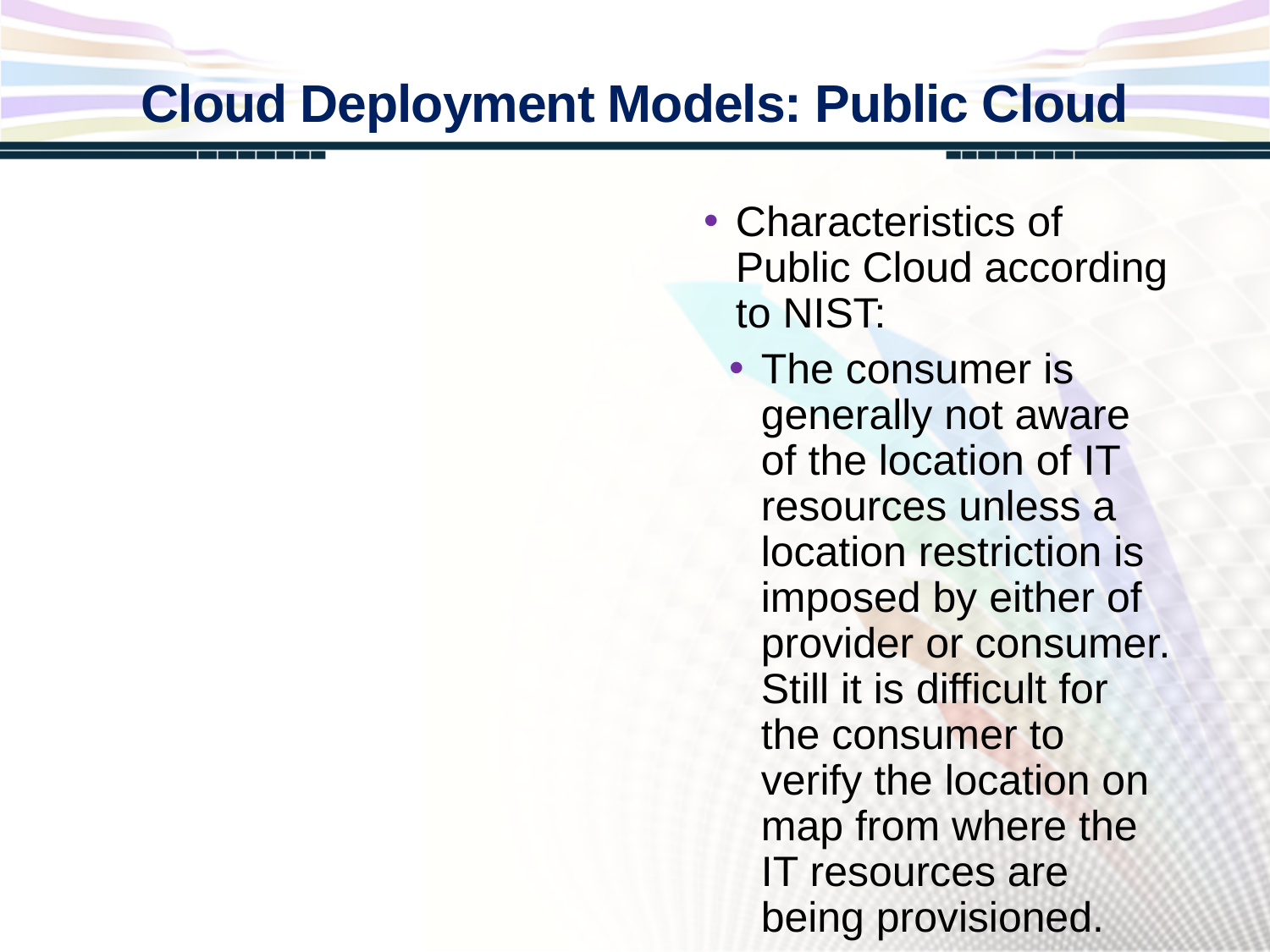

Cloud Deployment Models: Public Cloud
Characteristics of Public Cloud according to NIST:
The consumer is generally not aware of the location of IT resources unless a location restriction is imposed by either of provider or consumer. Still it is difficult for the consumer to verify the location on map from where the IT resources are being provisioned.